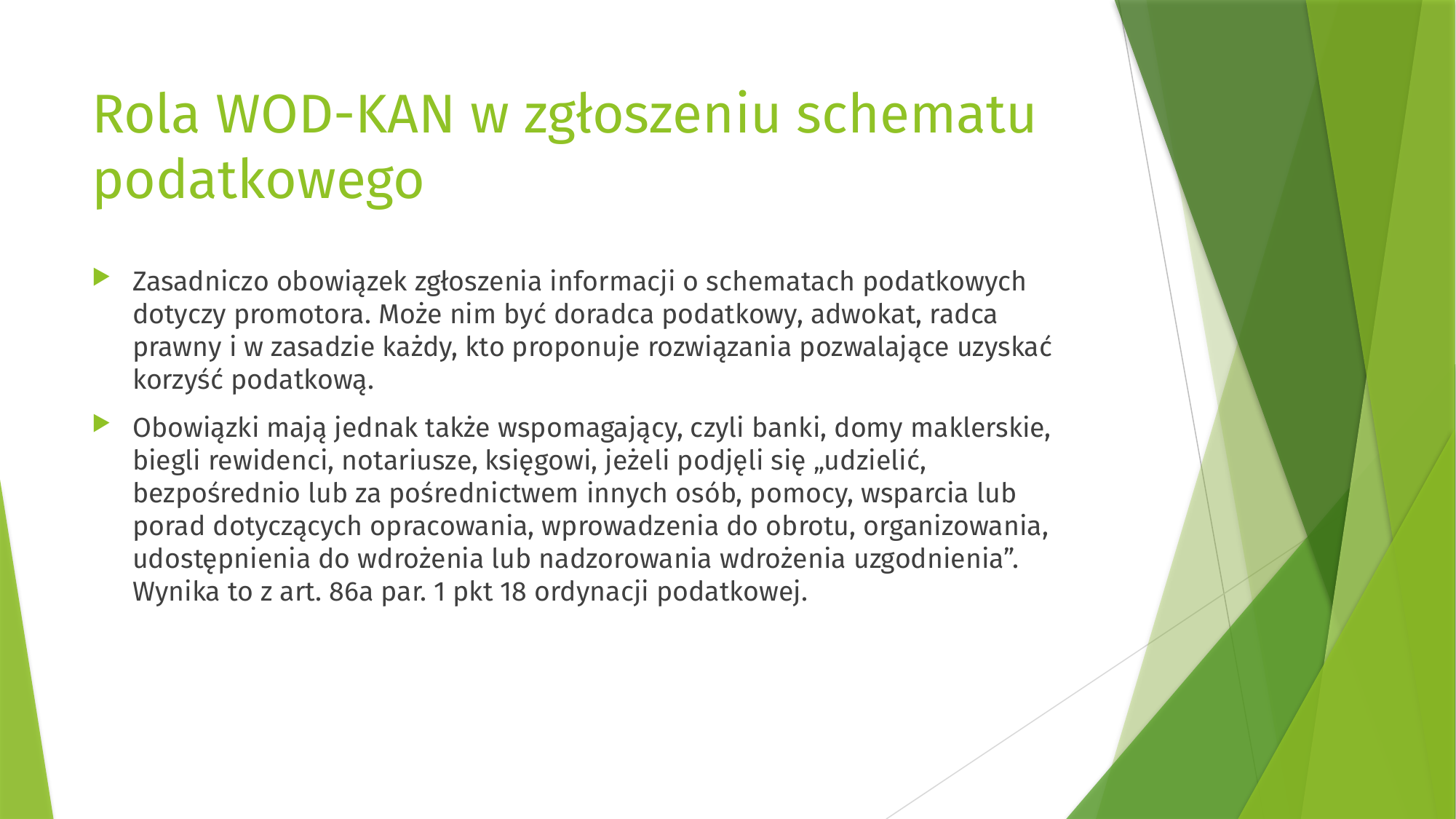

# Rola WOD-KAN w zgłoszeniu schematu podatkowego
Zasadniczo obowiązek zgłoszenia informacji o schematach podatkowych dotyczy promotora. Może nim być doradca podatkowy, adwokat, radca prawny i w zasadzie każdy, kto proponuje rozwiązania pozwalające uzyskać korzyść podatkową.
Obowiązki mają jednak także wspomagający, czyli banki, domy maklerskie, biegli rewidenci, notariusze, księgowi, jeżeli podjęli się „udzielić, bezpośrednio lub za pośrednictwem innych osób, pomocy, wsparcia lub porad dotyczących opracowania, wprowadzenia do obrotu, organizowania, udostępnienia do wdrożenia lub nadzorowania wdrożenia uzgodnienia”. Wynika to z art. 86a par. 1 pkt 18 ordynacji podatkowej.